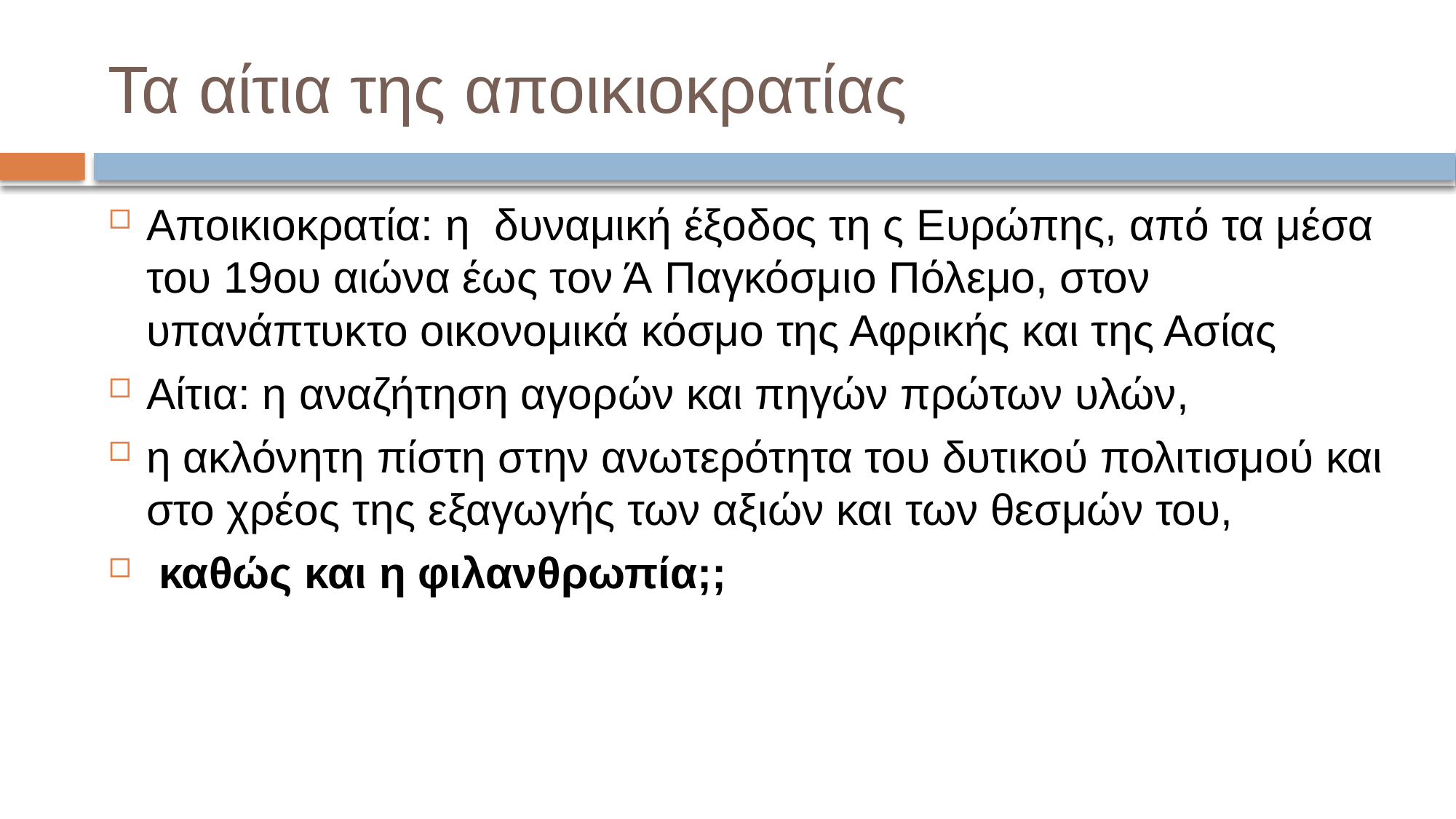

# Τα αίτια της αποικιοκρατίας
Αποικιοκρατία: η  δυναμική έξοδος τη ς Ευρώπης, από τα μέσα του 19ου αιώνα έως τον Ά Παγκόσμιο Πόλεμο, στον υπανάπτυκτο οικονομικά κόσμο της Αφρικής και της Ασίας
Αίτια: η αναζήτηση αγορών και πηγών πρώτων υλών,
η ακλόνητη πίστη στην ανωτερότητα του δυτικού πολιτισμού και στο χρέος της εξαγωγής των αξιών και των θεσμών του,
 καθώς και η φιλανθρωπία;;